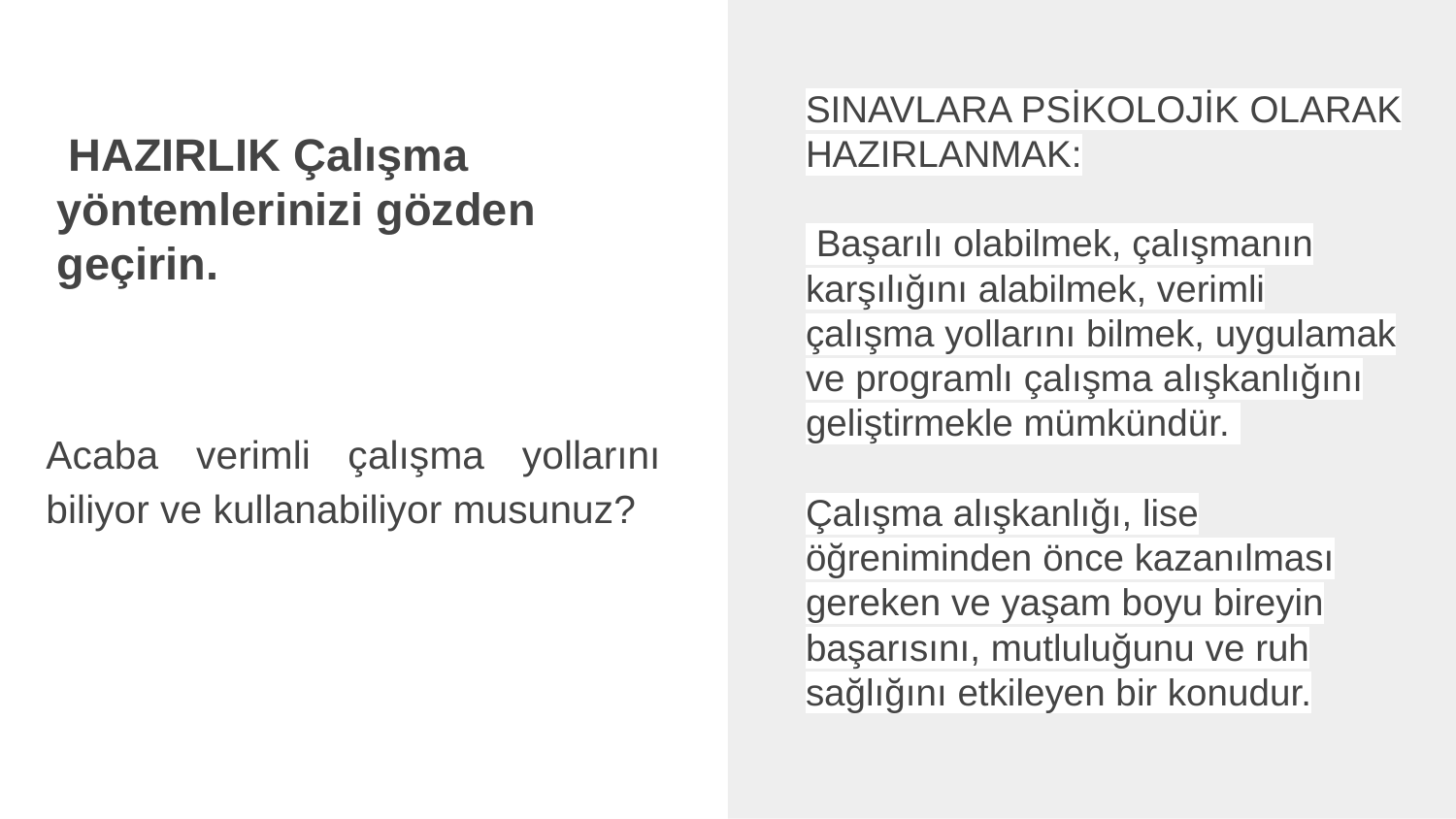

# Acaba verimli çalışma yollarını biliyor ve kullanabiliyor musunuz?

SINAVLARA PSİKOLOJİK OLARAK HAZIRLANMAK:

 Başarılı olabilmek, çalışmanın karşılığını alabilmek, verimli çalışma yollarını bilmek, uygulamak ve programlı çalışma alışkanlığını geliştirmekle mümkündür.

Çalışma alışkanlığı, lise öğreniminden önce kazanılması gereken ve yaşam boyu bireyin başarısını, mutluluğunu ve ruh sağlığını etkileyen bir konudur.
 HAZIRLIK Çalışma yöntemlerinizi gözden geçirin.